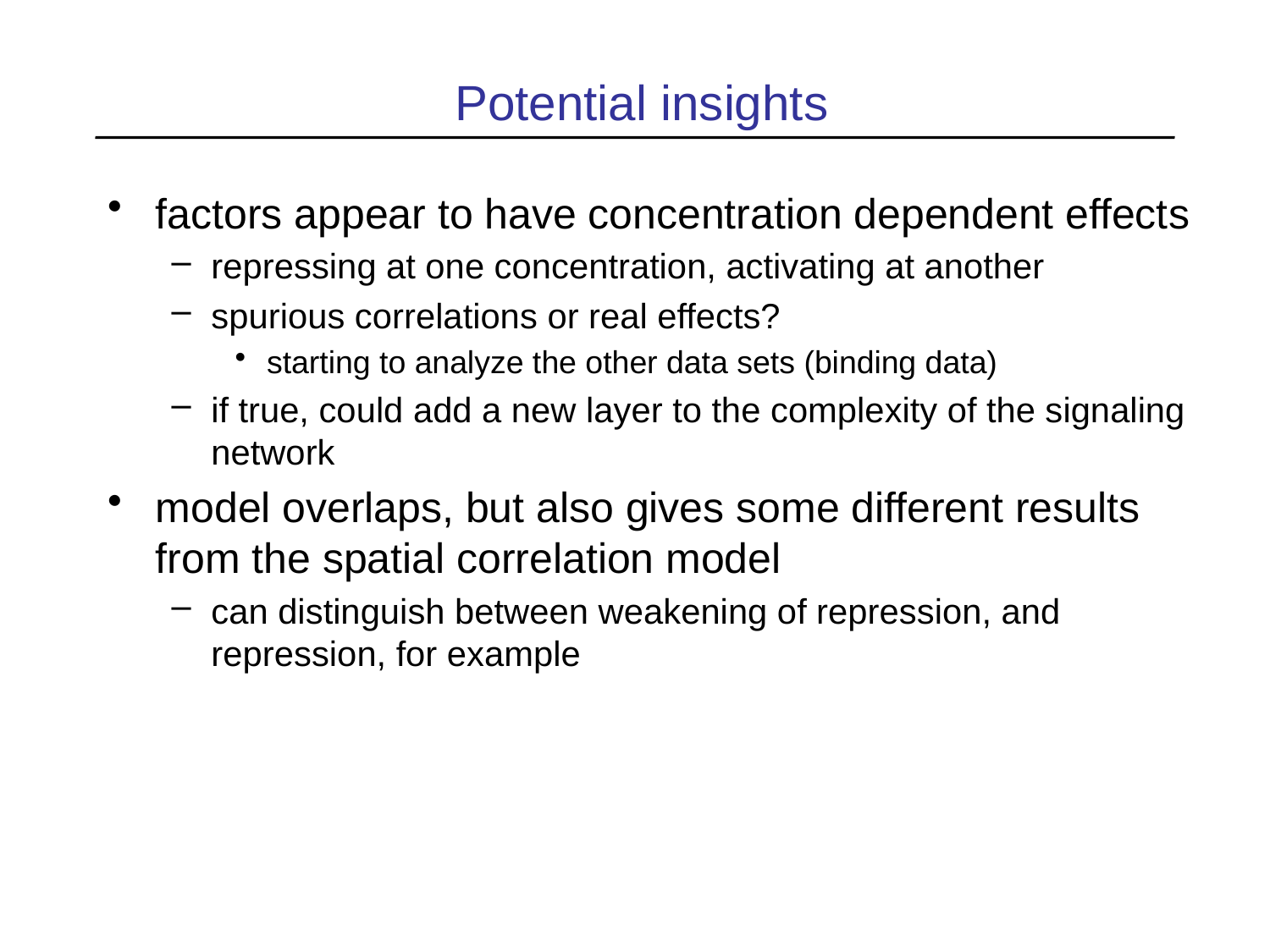

# Potential insights
factors appear to have concentration dependent effects
repressing at one concentration, activating at another
spurious correlations or real effects?
starting to analyze the other data sets (binding data)
if true, could add a new layer to the complexity of the signaling network
model overlaps, but also gives some different results from the spatial correlation model
can distinguish between weakening of repression, and repression, for example